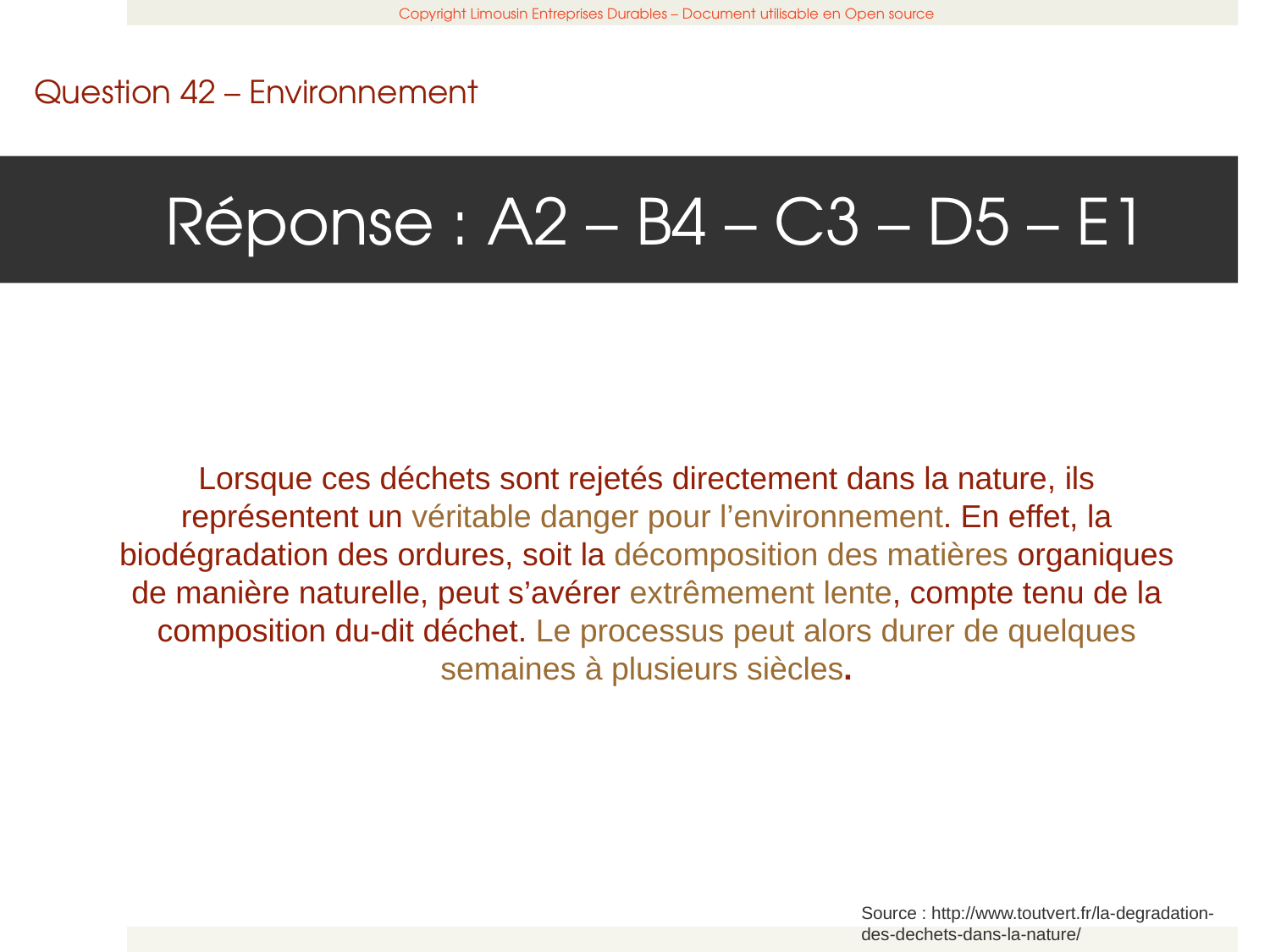

Réponse : A2 – B4 – C3 – D5 – E1
 Copyright Limousin Entreprises Durables – Document utilisable en Open source
Question 42 – Environnement
Lorsque ces déchets sont rejetés directement dans la nature, ils représentent un véritable danger pour l’environnement. En effet, la biodégradation des ordures, soit la décomposition des matières organiques de manière naturelle, peut s’avérer extrêmement lente, compte tenu de la composition du-dit déchet. Le processus peut alors durer de quelques semaines à plusieurs siècles.
Source : http://www.toutvert.fr/la-degradation-des-dechets-dans-la-nature/